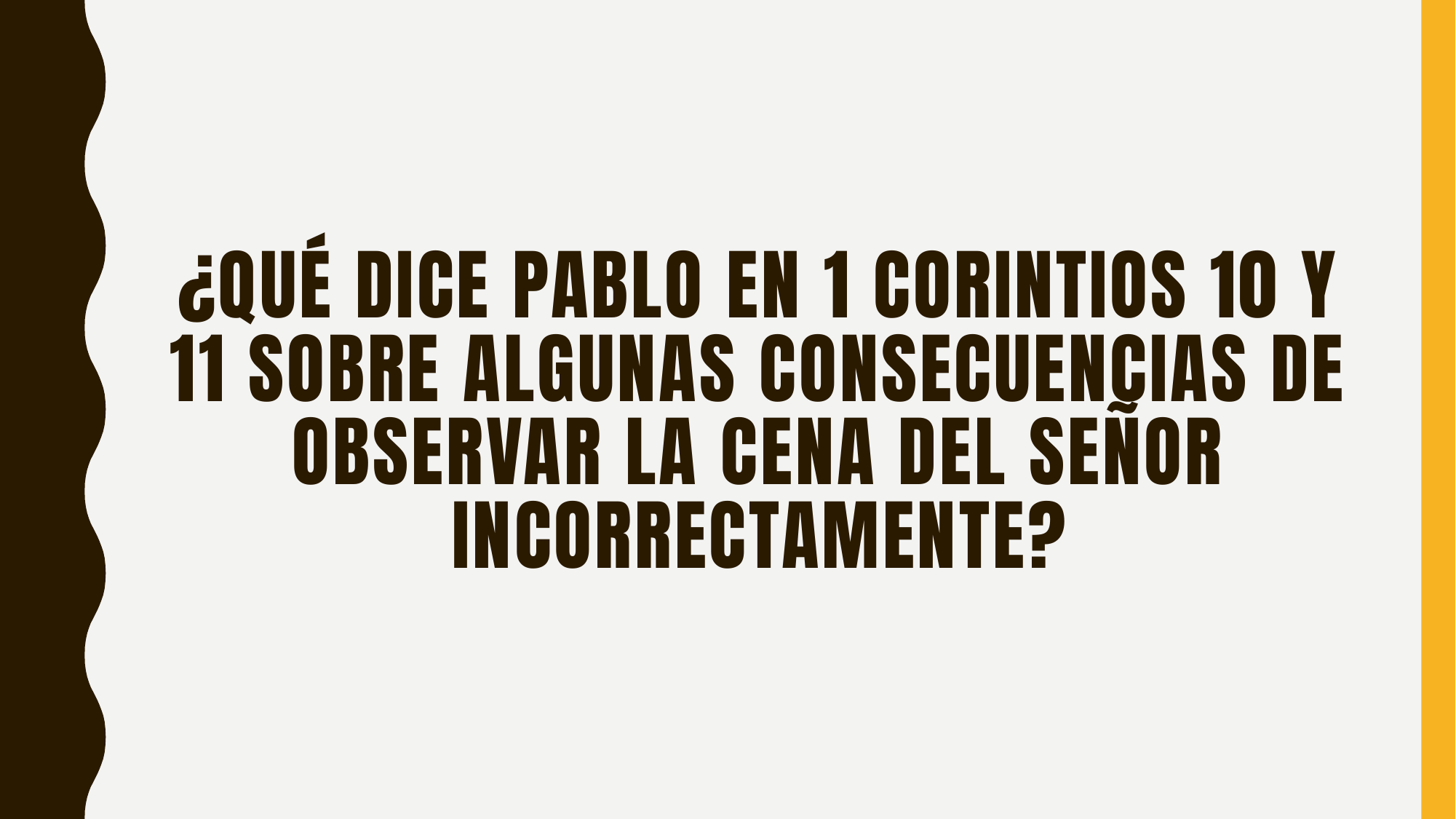

# ¿Qué dice Pablo en 1 Corintios 10 y 11 sobre algunas consecuencias de observar la Cena del Señor incorrectamente?